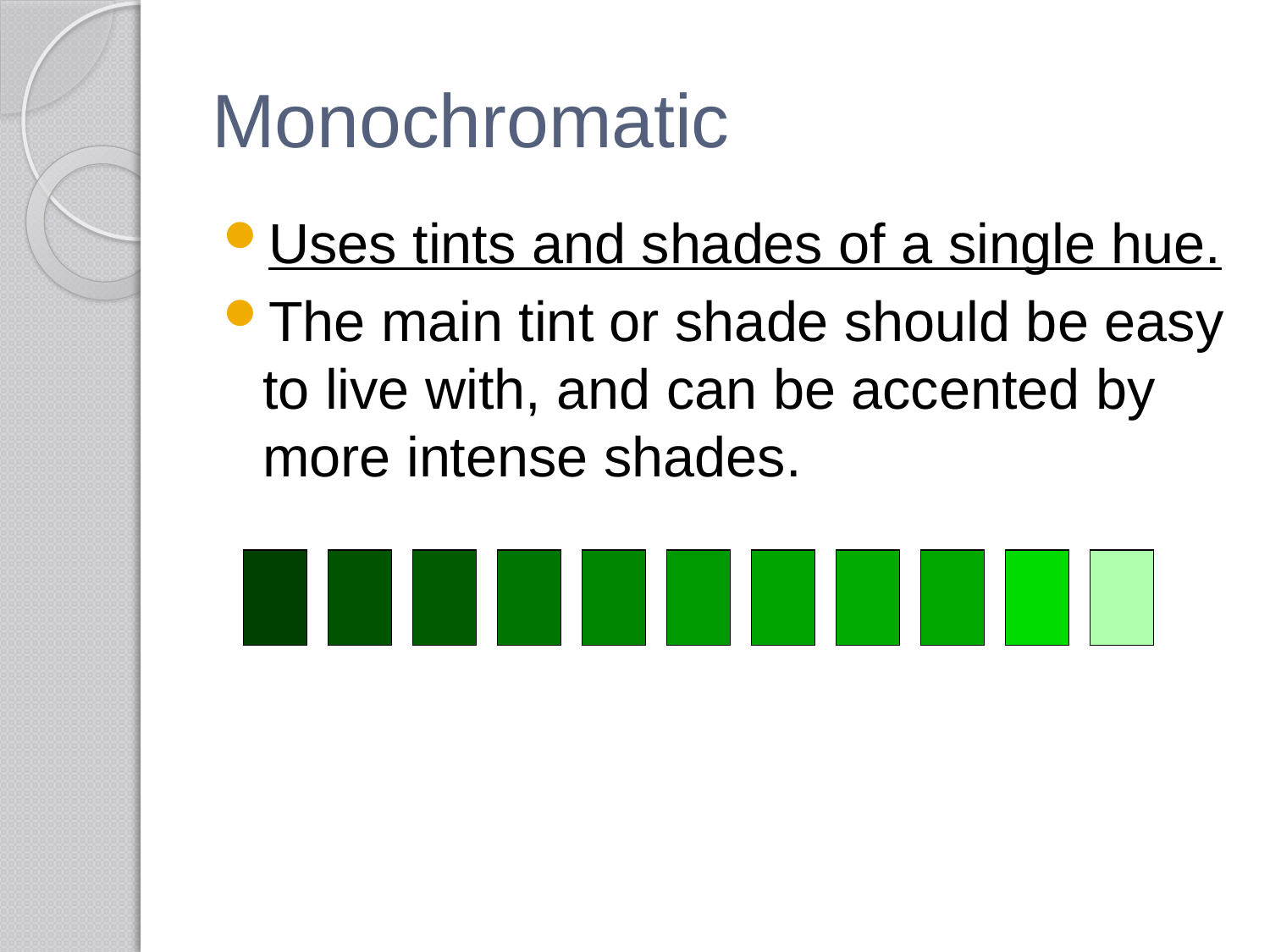

# Monochromatic
Uses tints and shades of a single hue.
The main tint or shade should be easy to live with, and can be accented by more intense shades.